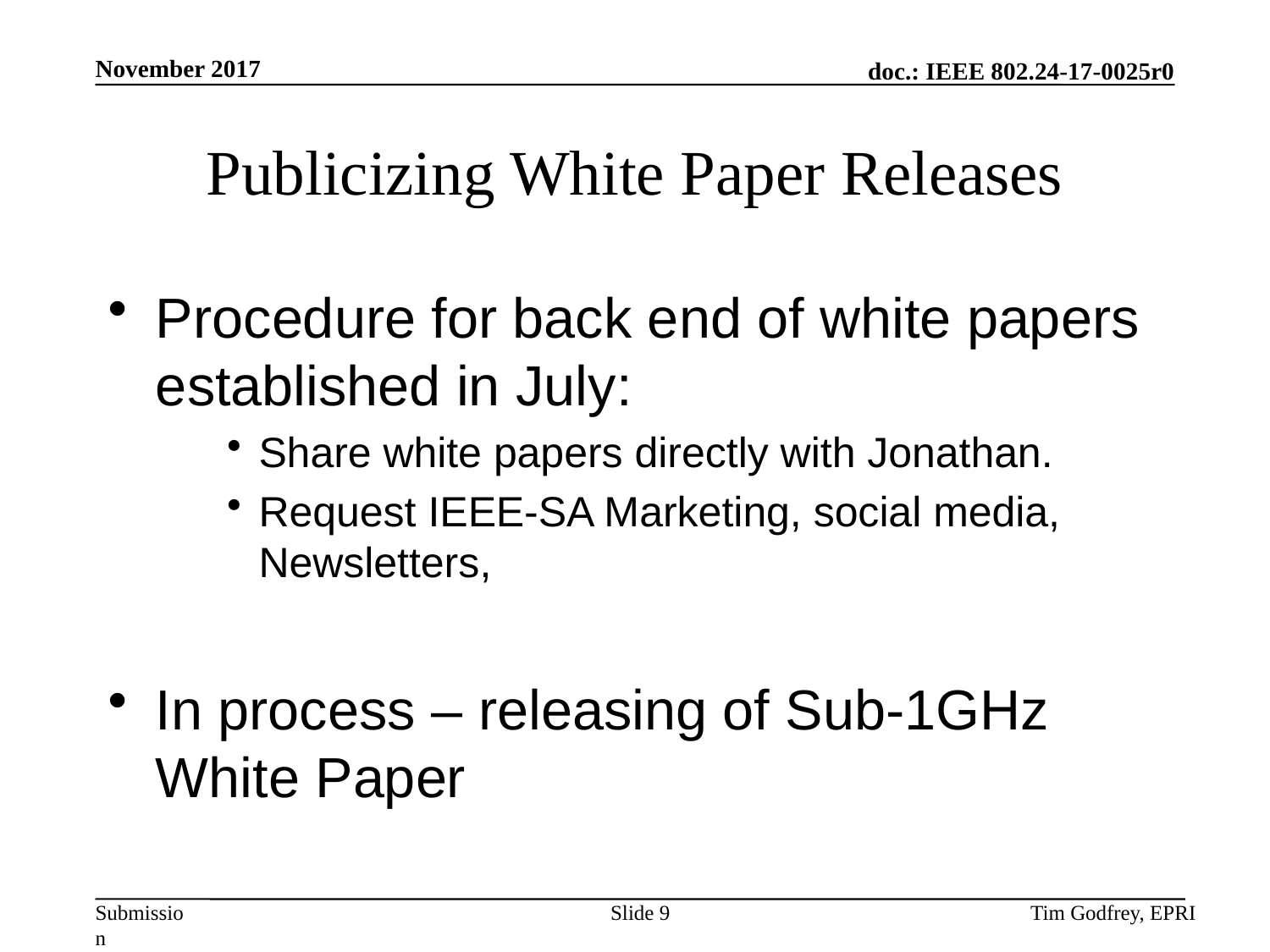

# Publicizing White Paper Releases
Procedure for back end of white papers established in July:
Share white papers directly with Jonathan.
Request IEEE-SA Marketing, social media, Newsletters,

In process – releasing of Sub-1GHz White Paper
Slide 9
Tim Godfrey, EPRI